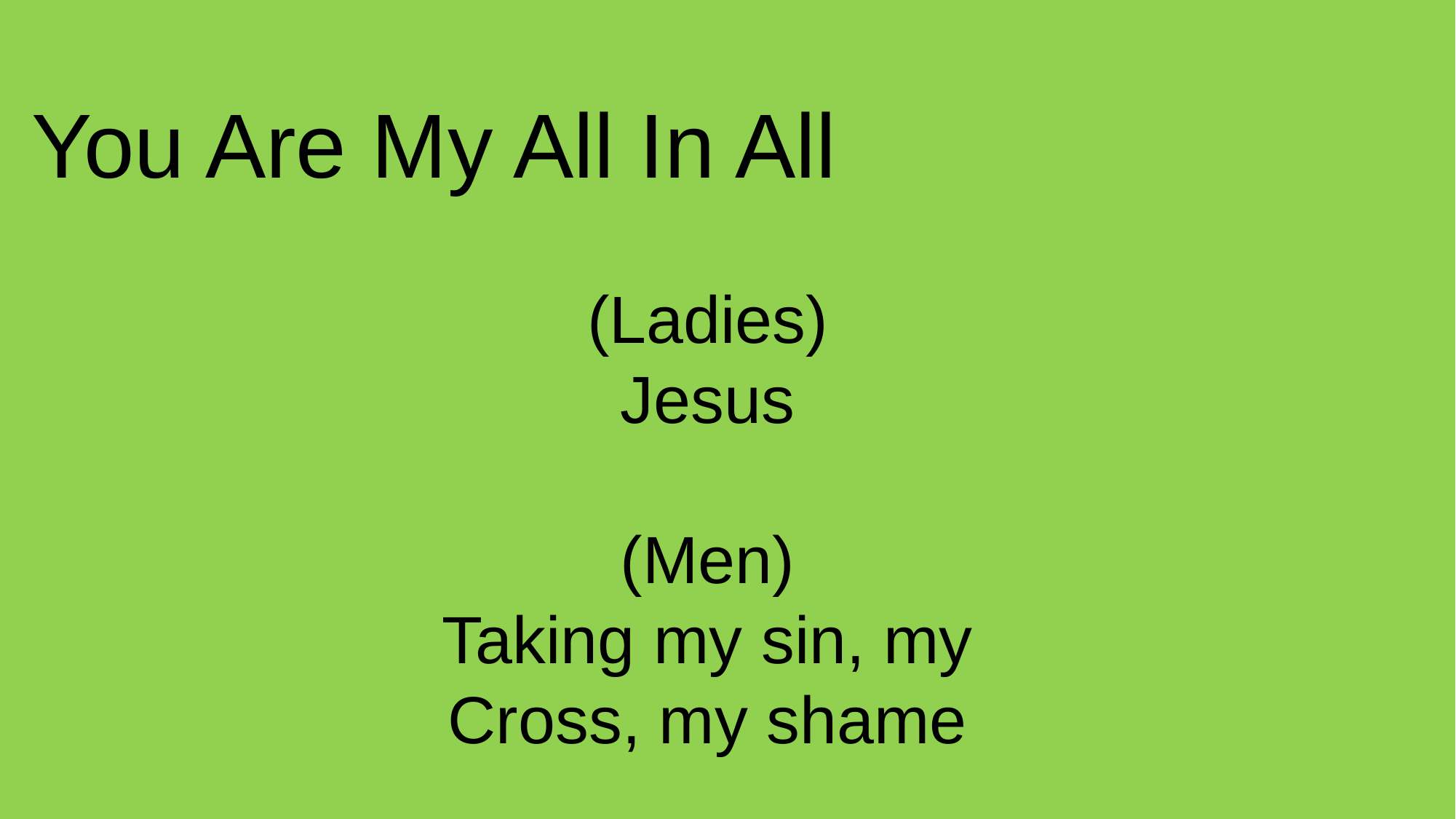

You Are My All In All

(Ladies)
Jesus

(Men)
Taking my sin, my
Cross, my shame